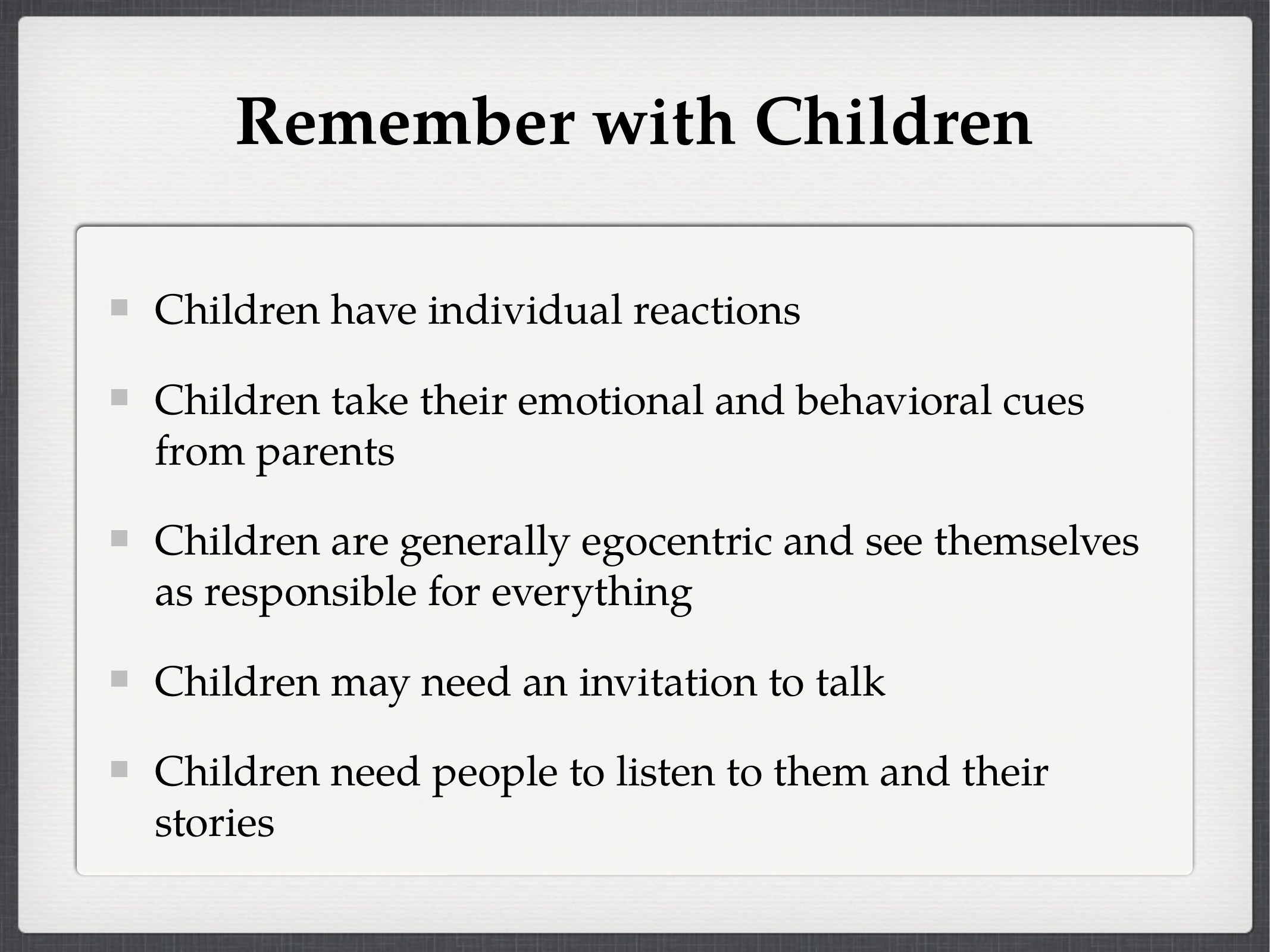

# Remember with Children
Children have individual reactions
Children take their emotional and behavioral cues from parents
Children are generally egocentric and see themselves as responsible for everything
Children may need an invitation to talk
Children need people to listen to them and their stories